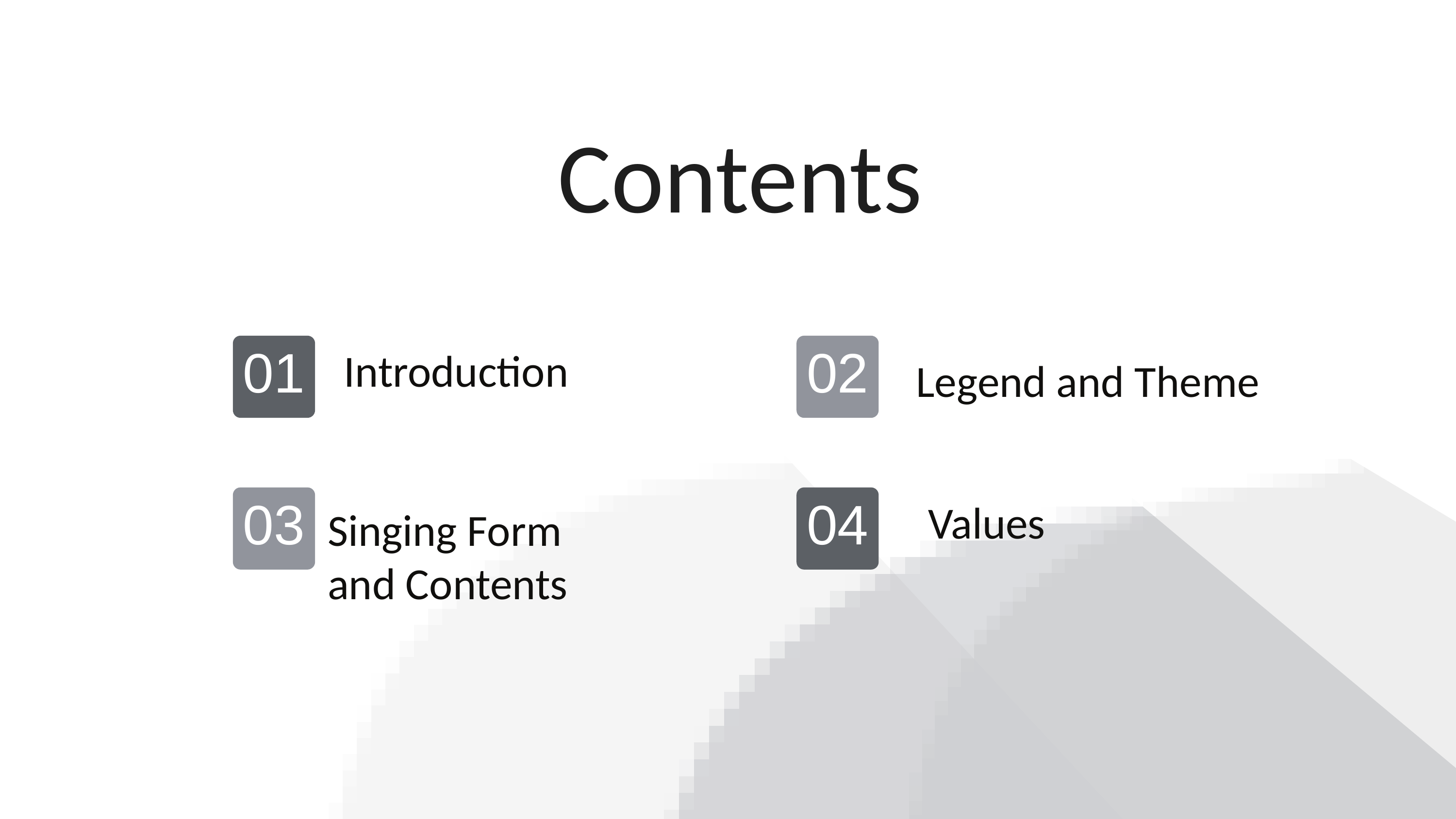

Contents

01
02
Introduction
Legend and Theme

03
04
Values
Singing Form
and Contents